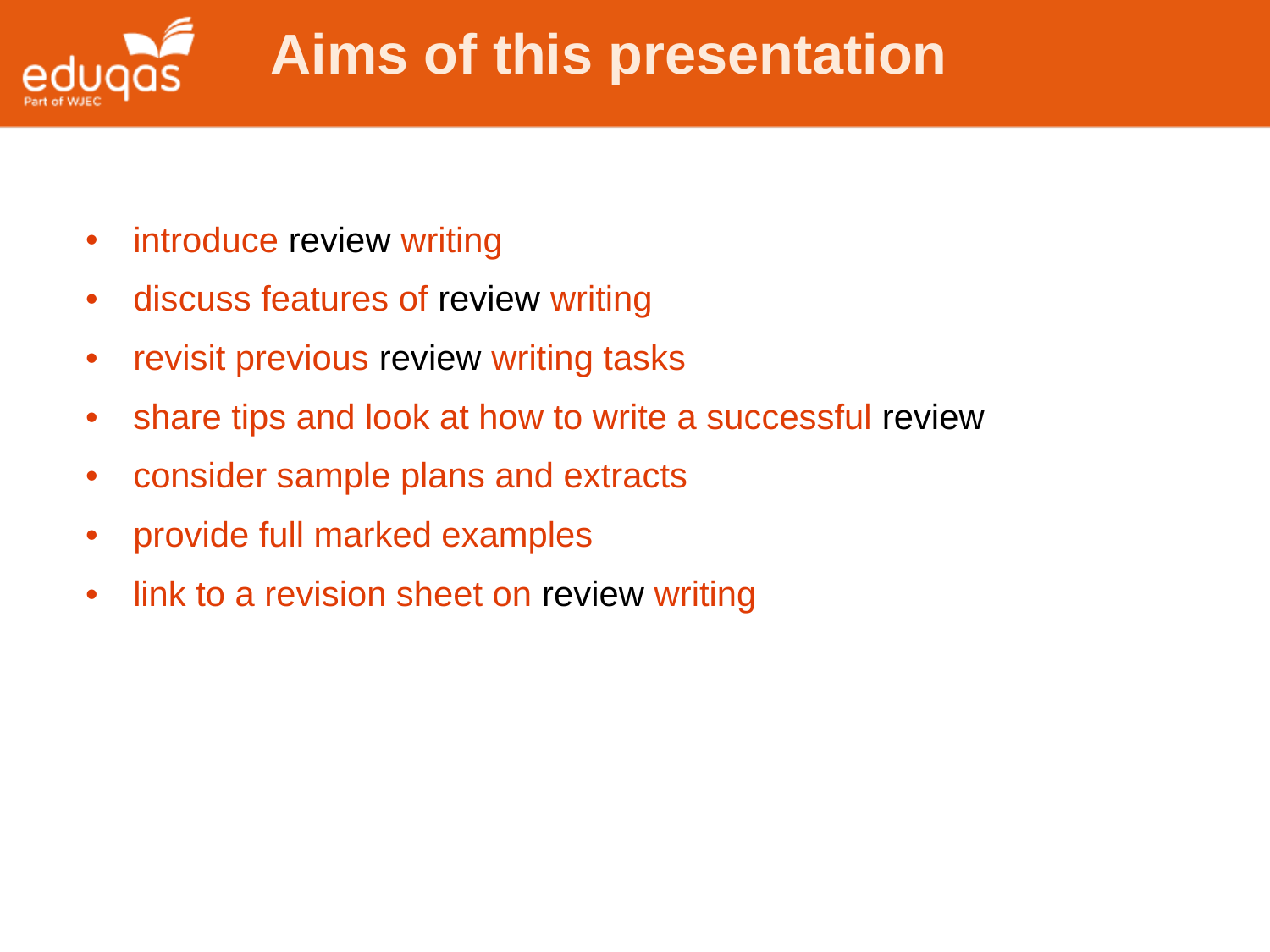

Aims of this presentation
introduce review writing
discuss features of review writing
revisit previous review writing tasks
share tips and look at how to write a successful review
consider sample plans and extracts
provide full marked examples
link to a revision sheet on review writing